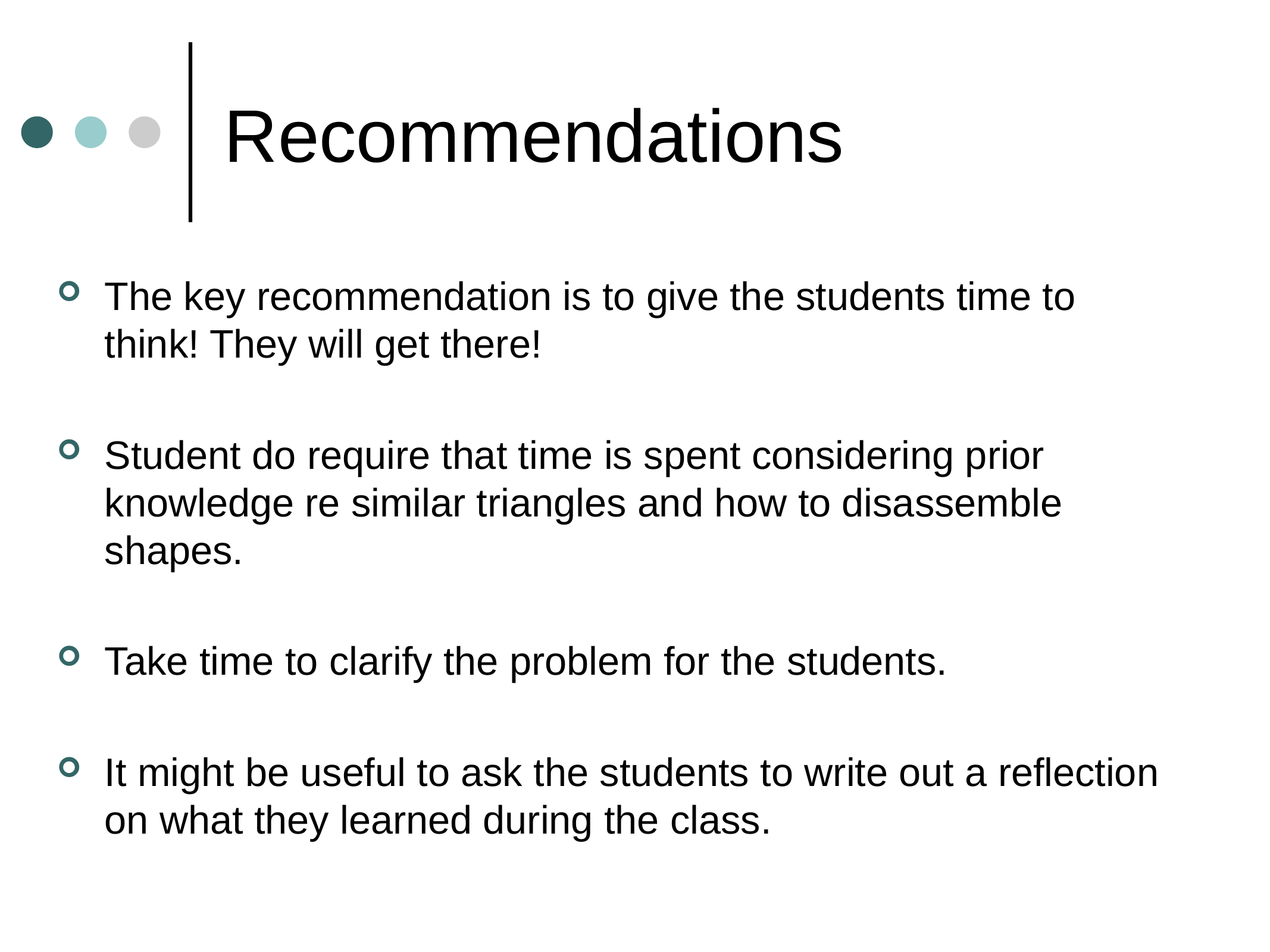

# Recommendations
The key recommendation is to give the students time to think! They will get there!

Student do require that time is spent considering prior knowledge re similar triangles and how to disassemble shapes.

Take time to clarify the problem for the students.

It might be useful to ask the students to write out a reflection on what they learned during the class.